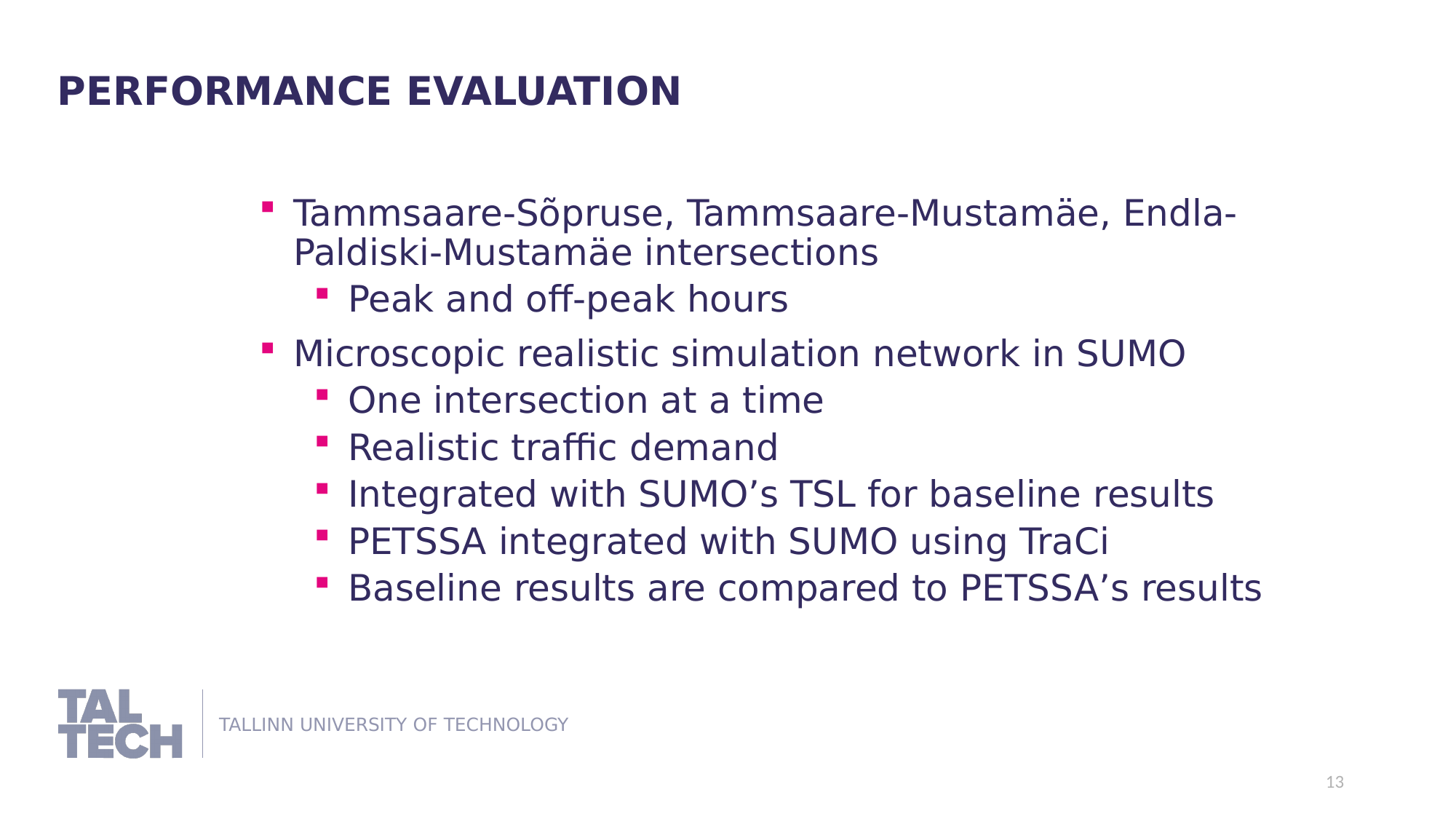

Performance evaluation
Tammsaare-Sõpruse, Tammsaare-Mustamäe, Endla-Paldiski-Mustamäe intersections
Peak and off-peak hours
Microscopic realistic simulation network in SUMO
One intersection at a time
Realistic traffic demand
Integrated with SUMO’s TSL for baseline results
PETSSA integrated with SUMO using TraCi
Baseline results are compared to PETSSA’s results
13